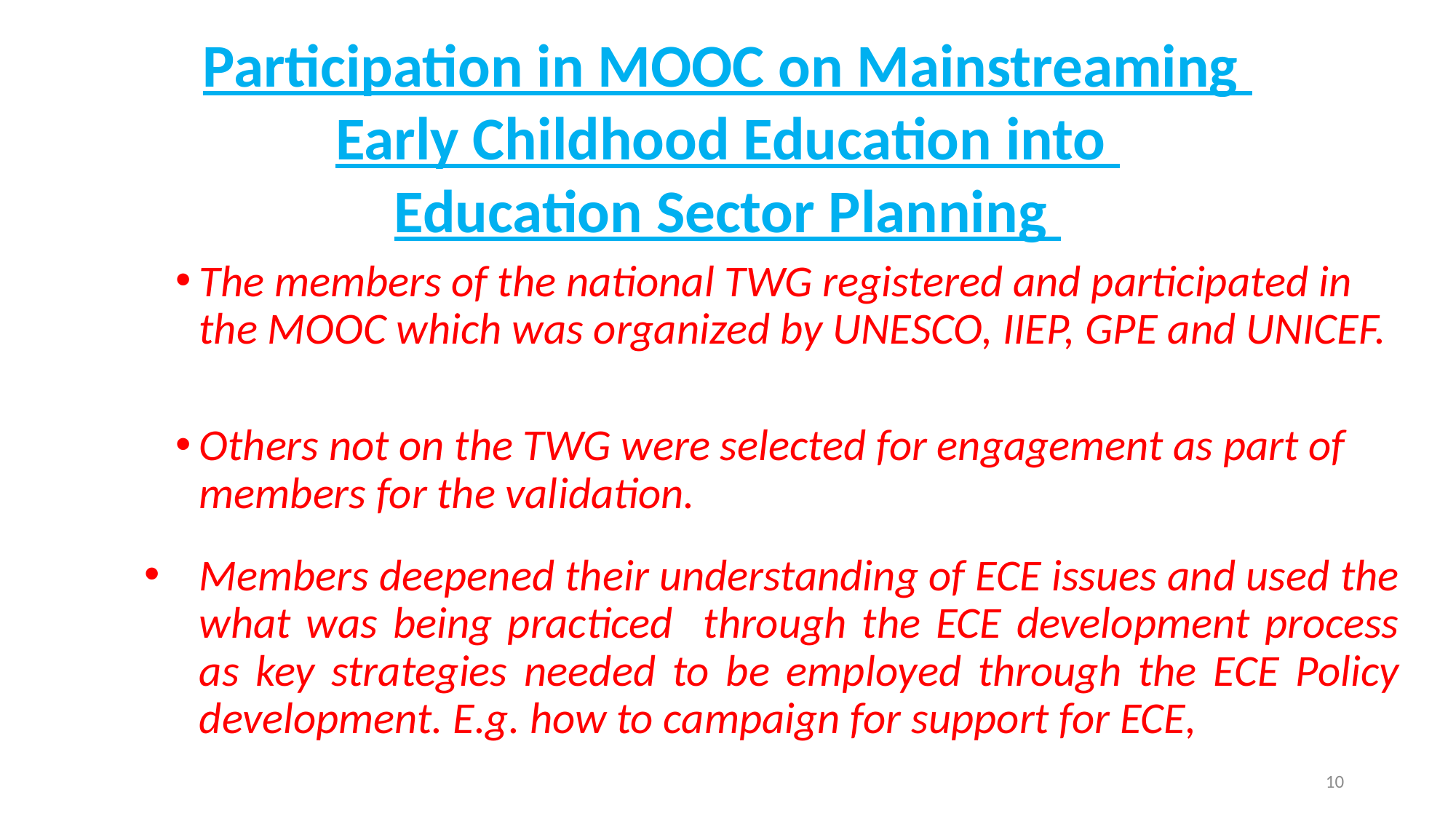

Participation in MOOC on Mainstreaming
Early Childhood Education into
Education Sector Planning
The members of the national TWG registered and participated in the MOOC which was organized by UNESCO, IIEP, GPE and UNICEF.

Others not on the TWG were selected for engagement as part of members for the validation.

Members deepened their understanding of ECE issues and used the what was being practiced  through the ECE development process as key strategies needed to be employed through the ECE Policy development. E.g. how to campaign for support for ECE,

10